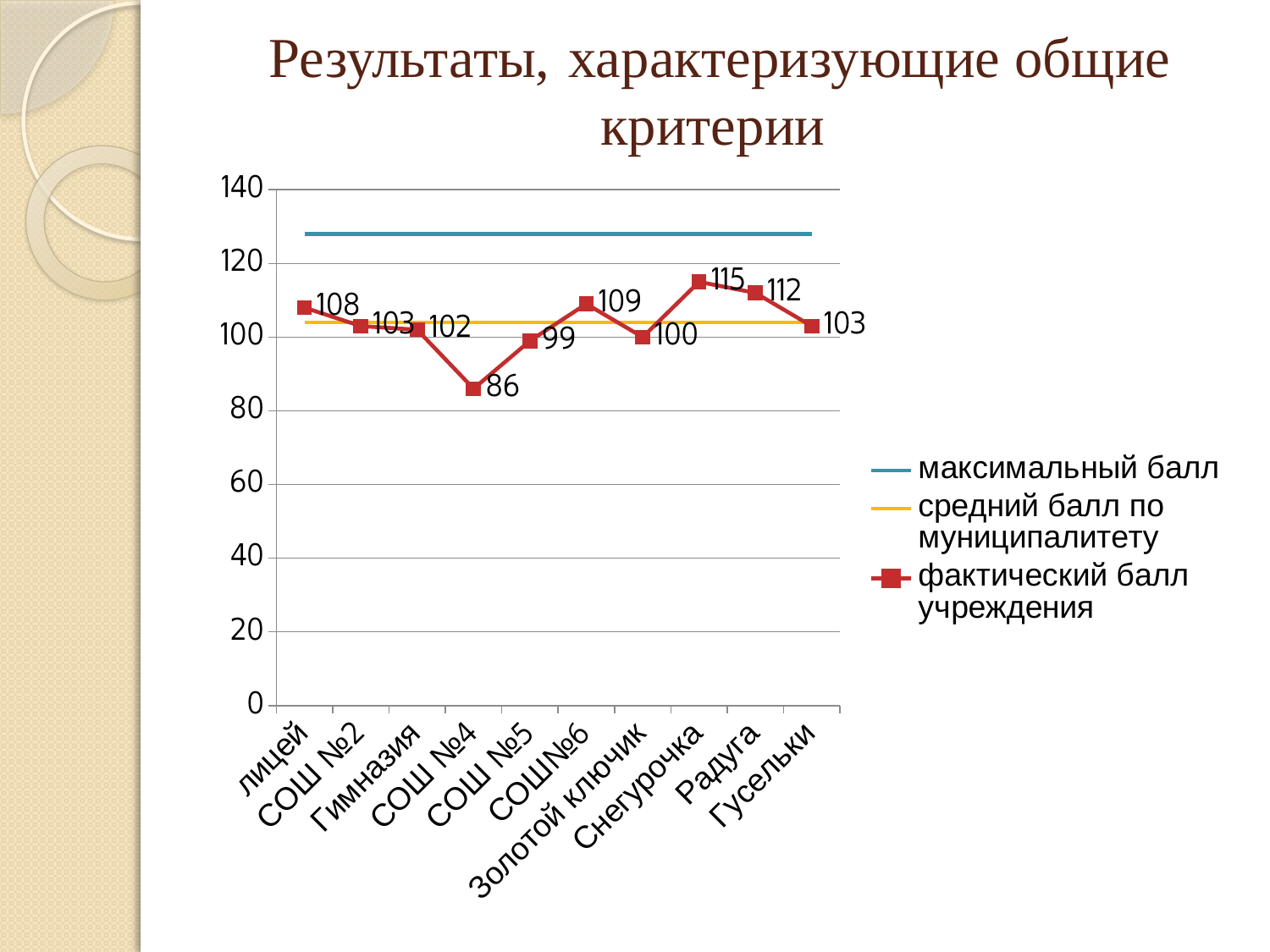

# Результаты, характеризующие общие критерии

### Chart

| Category | максимальный балл | средний балл по муниципалитету | фактический балл учреждения |
|---|---|---|---|
| лицей | 128.0 | 104.0 | 108.0 |
| СОШ №2 | 128.0 | 104.0 | 103.0 |
| Гимназия | 128.0 | 104.0 | 102.0 |
| СОШ №4 | 128.0 | 104.0 | 86.0 |
| СОШ №5 | 128.0 | 104.0 | 99.0 |
| СОШ№6 | 128.0 | 104.0 | 109.0 |
| Золотой ключик | 128.0 | 104.0 | 100.0 |
| Снегурочка | 128.0 | 104.0 | 115.0 |
| Радуга | 128.0 | 104.0 | 112.0 |
| Гусельки | 128.0 | 104.0 | 103.0 |